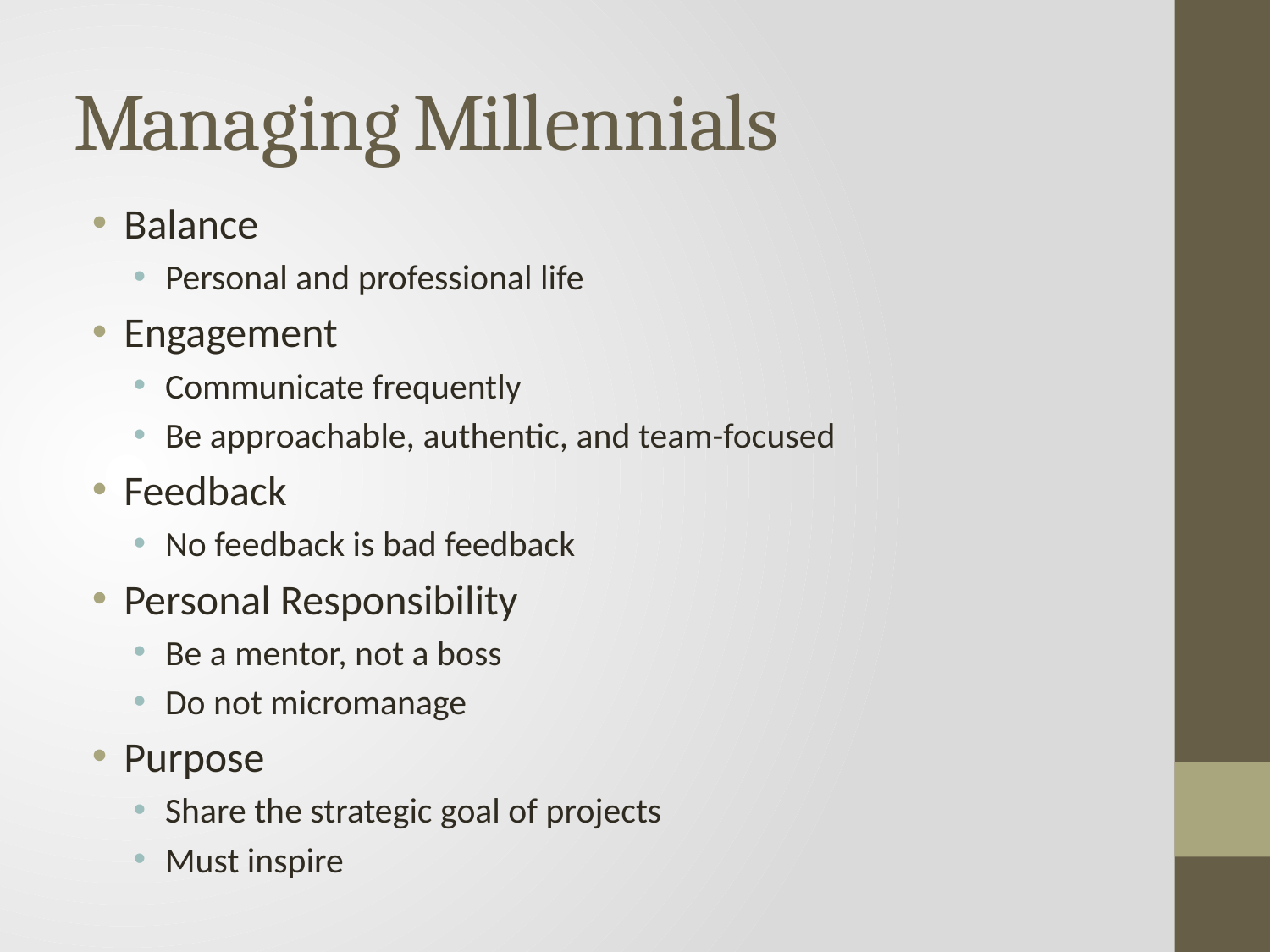

# Managing Millennials
Balance
Personal and professional life
Engagement
Communicate frequently
Be approachable, authentic, and team-focused
Feedback
No feedback is bad feedback
Personal Responsibility
Be a mentor, not a boss
Do not micromanage
Purpose
Share the strategic goal of projects
Must inspire